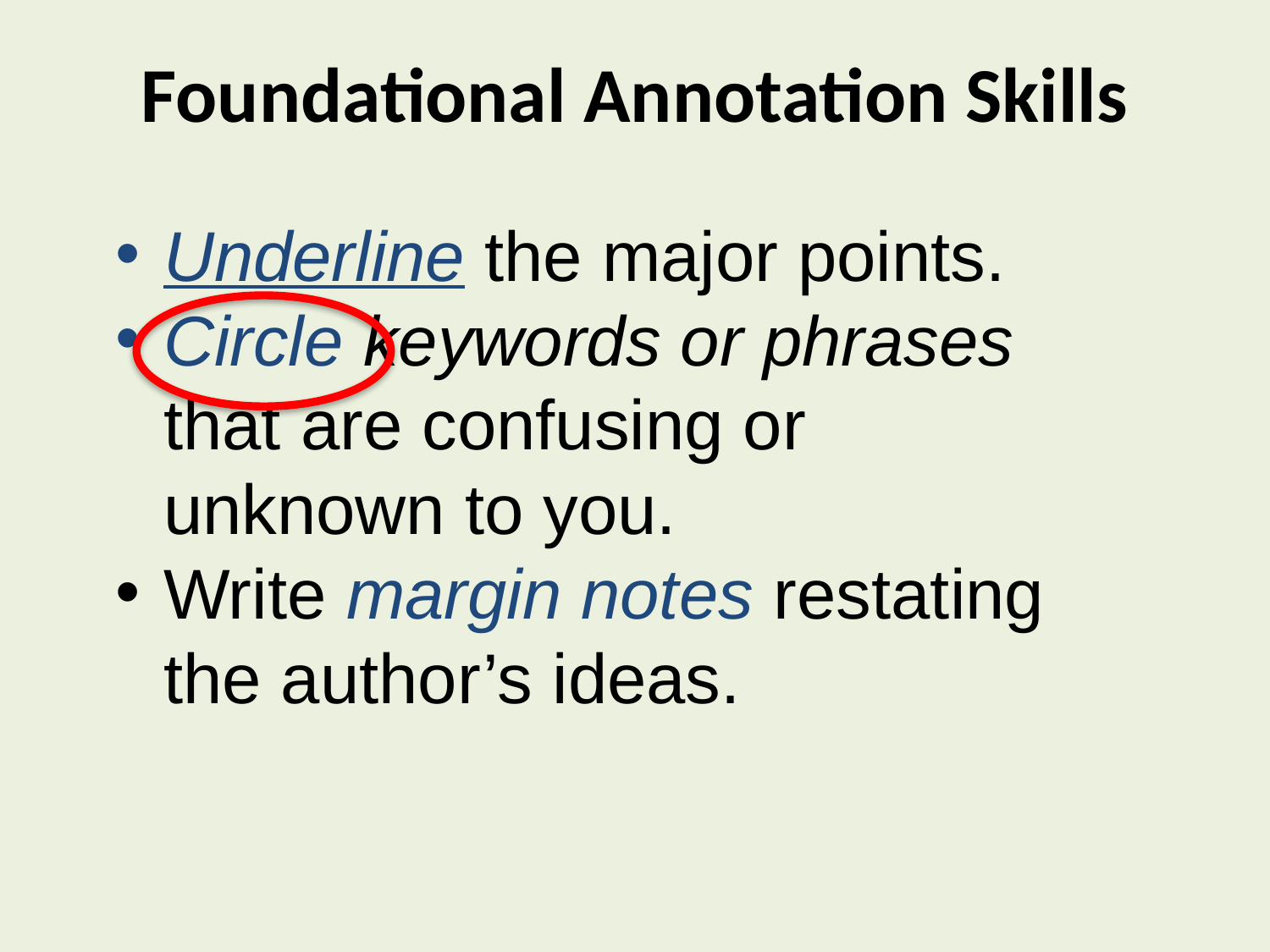

Foundational Annotation Skills
Underline the major points.
Circle keywords or phrases that are confusing or unknown to you.
Write margin notes restating the author’s ideas.